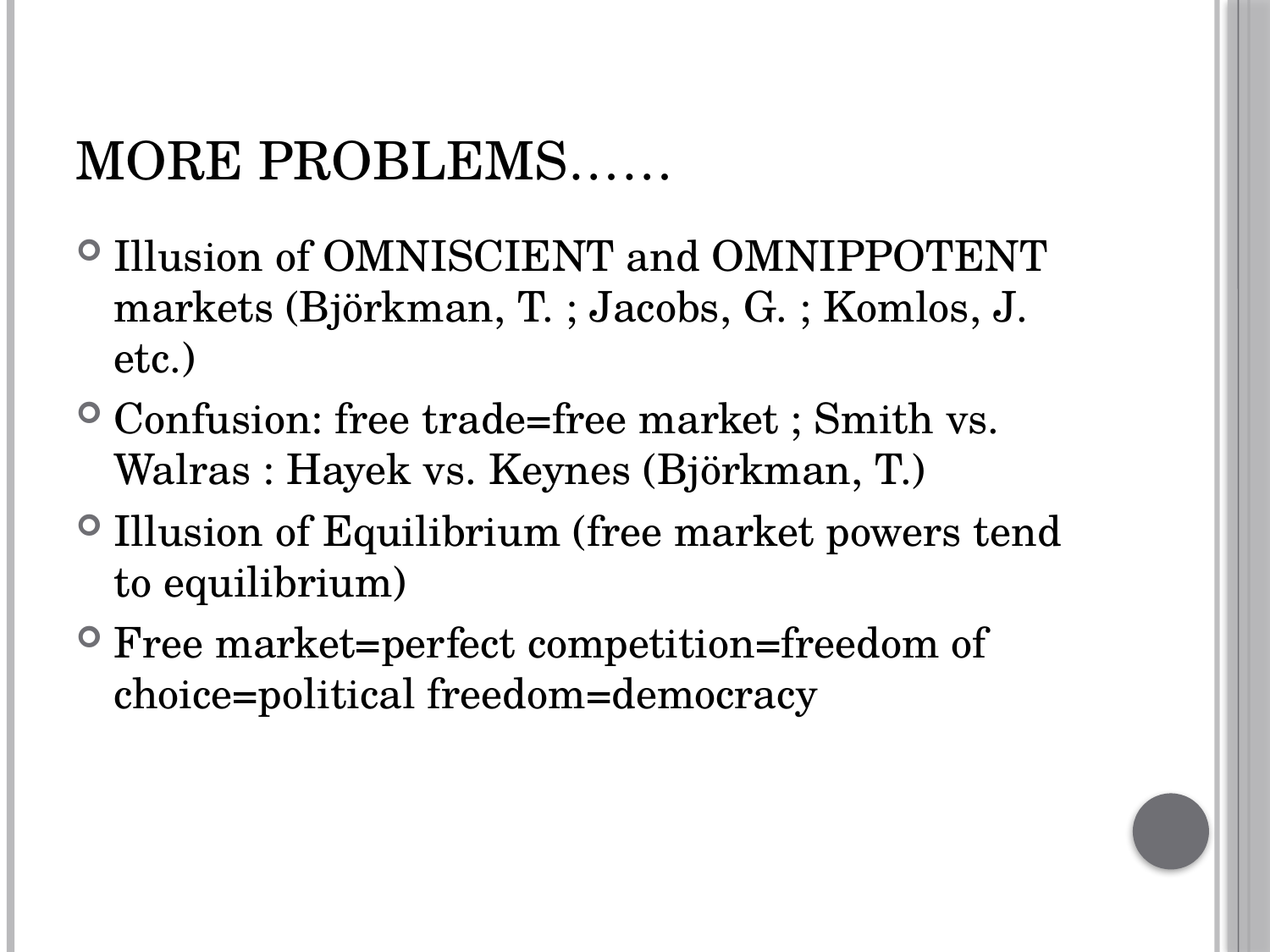

# More problems……
Illusion of OMNISCIENT and OMNIPPOTENT markets (Björkman, T. ; Jacobs, G. ; Komlos, J. etc.)
Confusion: free trade=free market ; Smith vs. Walras : Hayek vs. Keynes (Björkman, T.)
Illusion of Equilibrium (free market powers tend to equilibrium)
Free market=perfect competition=freedom of choice=political freedom=democracy